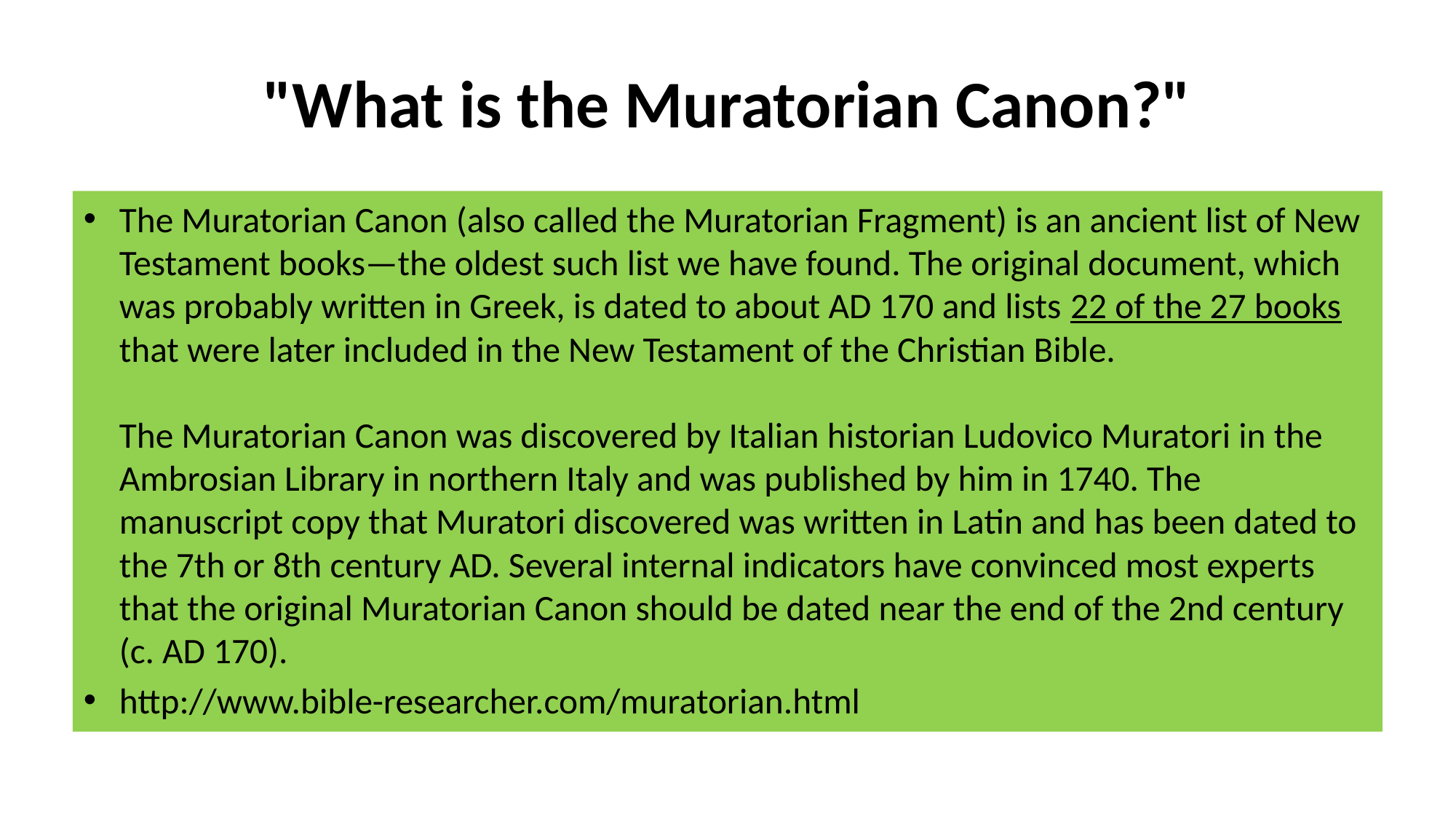

# "What is the Muratorian Canon?"
The Muratorian Canon (also called the Muratorian Fragment) is an ancient list of New Testament books—the oldest such list we have found. The original document, which was probably written in Greek, is dated to about AD 170 and lists 22 of the 27 books that were later included in the New Testament of the Christian Bible.
The Muratorian Canon was discovered by Italian historian Ludovico Muratori in the Ambrosian Library in northern Italy and was published by him in 1740. The manuscript copy that Muratori discovered was written in Latin and has been dated to the 7th or 8th century AD. Several internal indicators have convinced most experts that the original Muratorian Canon should be dated near the end of the 2nd century (c. AD 170).
http://www.bible-researcher.com/muratorian.html